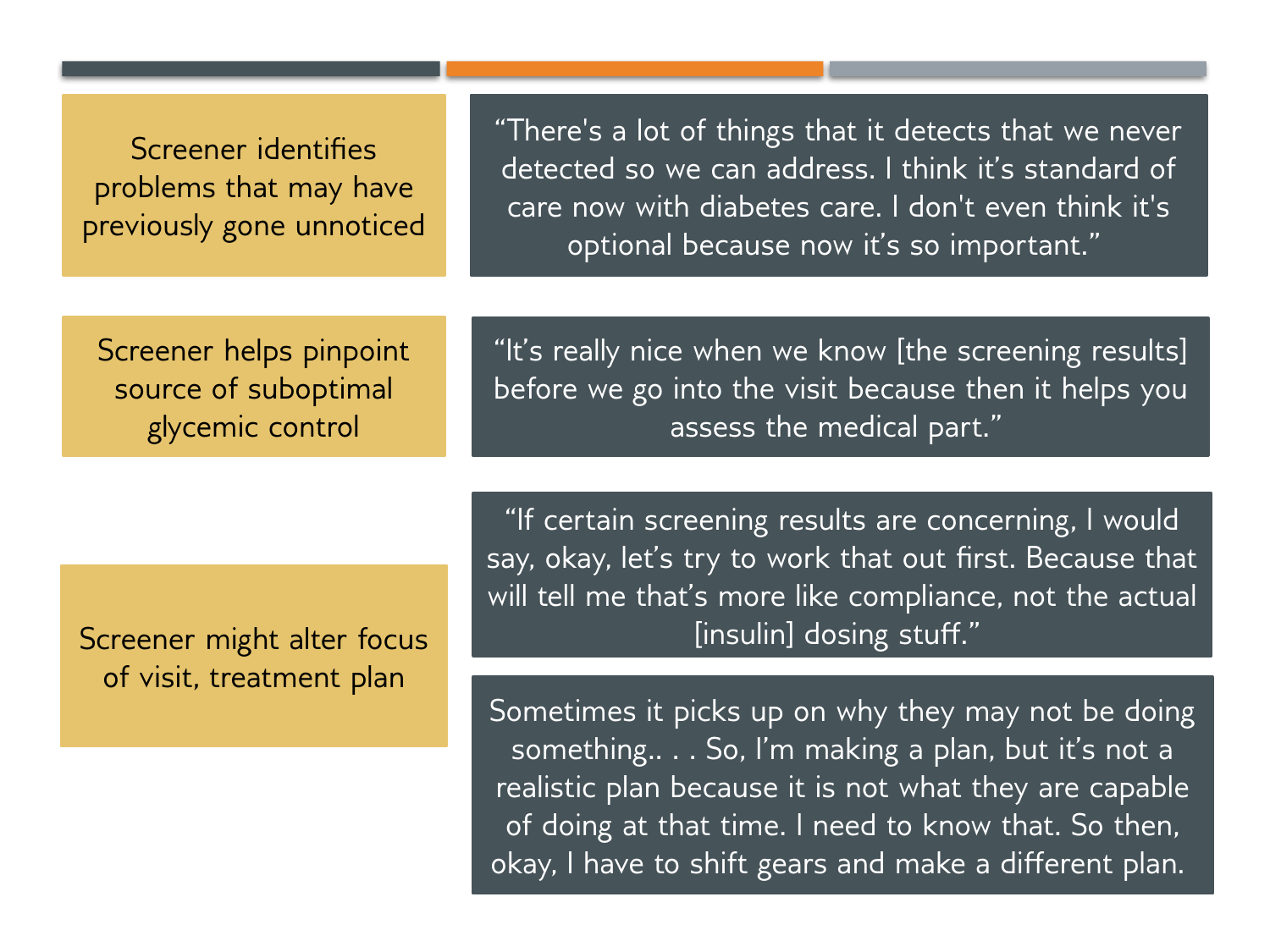

Screener identifies problems that may have previously gone unnoticed
ADD QUOTES
“There's a lot of things that it detects that we never detected so we can address. I think it’s standard of care now with diabetes care. I don't even think it's optional because now it’s so important.”
Screener helps pinpoint source of suboptimal glycemic control
“It’s really nice when we know [the screening results] before we go into the visit because then it helps you assess the medical part.”
“If certain screening results are concerning, I would say, okay, let’s try to work that out first. Because that will tell me that’s more like compliance, not the actual [insulin] dosing stuff.”
Screener might alter focus of visit, treatment plan
Sometimes it picks up on why they may not be doing something.. . . So, I’m making a plan, but it’s not a realistic plan because it is not what they are capable of doing at that time. I need to know that. So then, okay, I have to shift gears and make a different plan.